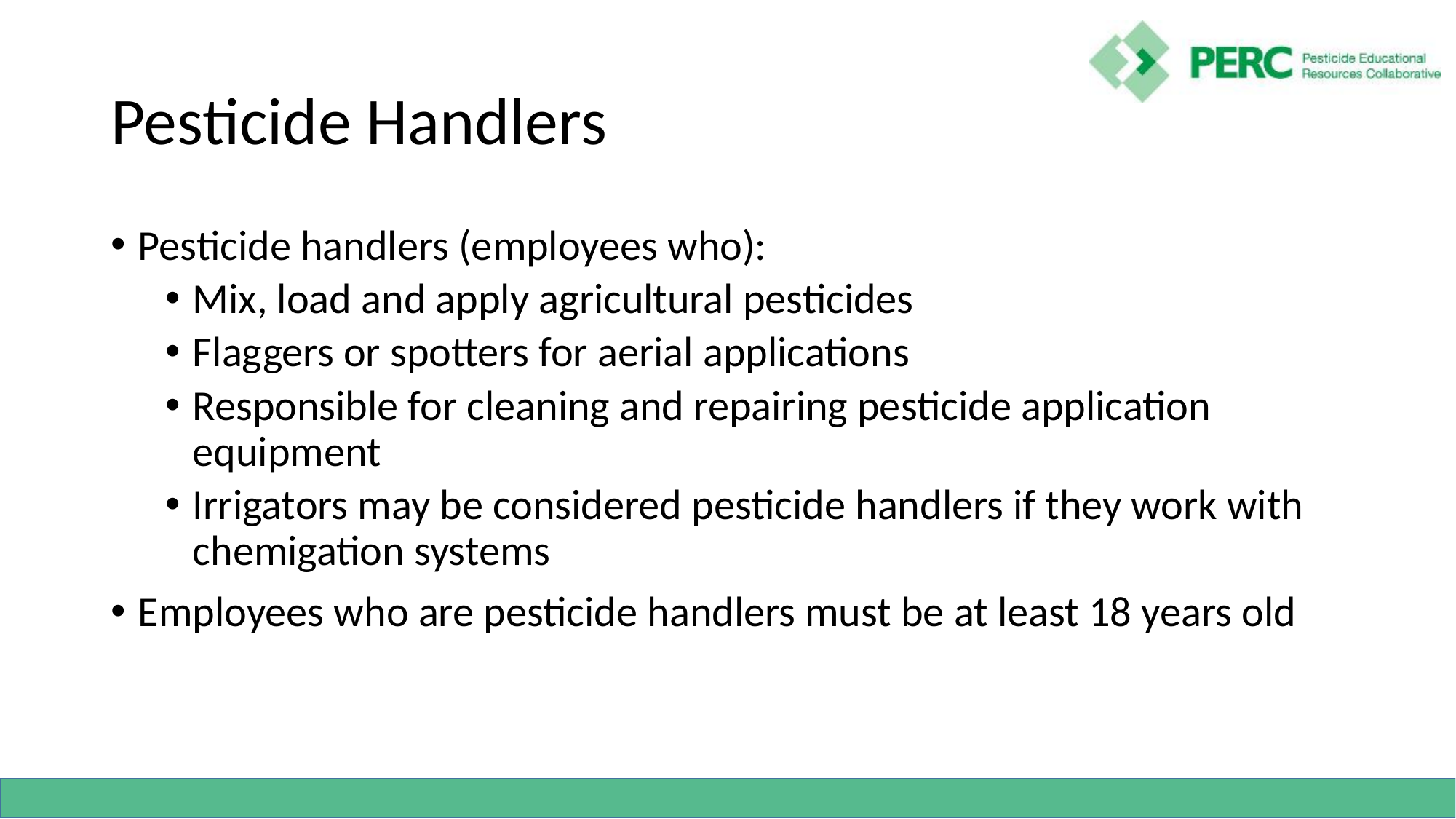

# Pesticide Handlers
Pesticide handlers (employees who):
Mix, load and apply agricultural pesticides
Flaggers or spotters for aerial applications
Responsible for cleaning and repairing pesticide application equipment
Irrigators may be considered pesticide handlers if they work with chemigation systems
Employees who are pesticide handlers must be at least 18 years old